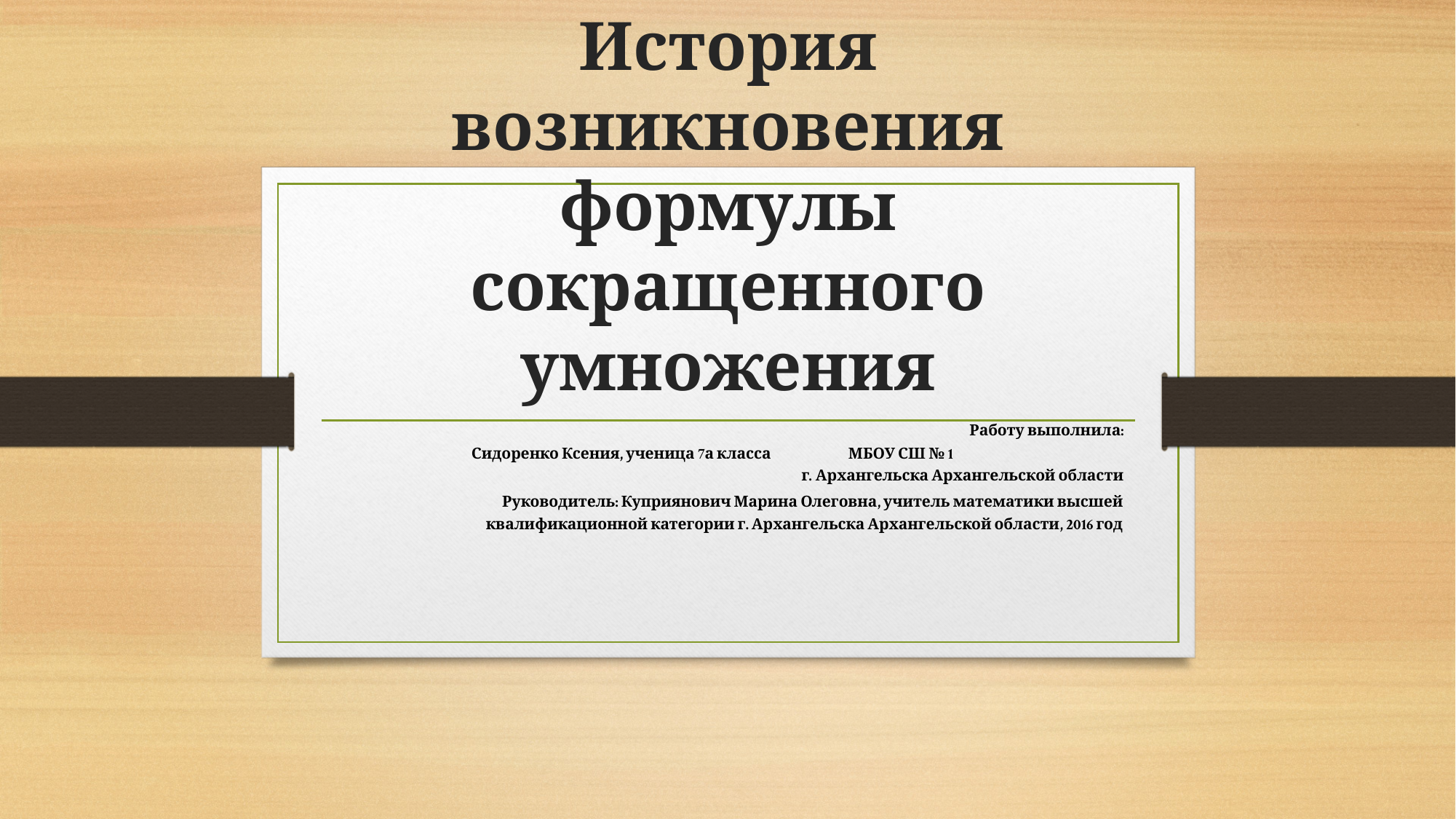

# История возникновения формулы сокращенного умножения
                                                                                                  Работу выполнила: Сидоренко Ксения, ученица 7а класса                         МБОУ СШ № 1                                                                                                             г. Архангельска Архангельской области
Руководитель: Куприянович Марина Олеговна, учитель математики высшей квалификационной категории г. Архангельска Архангельской области, 2016 год